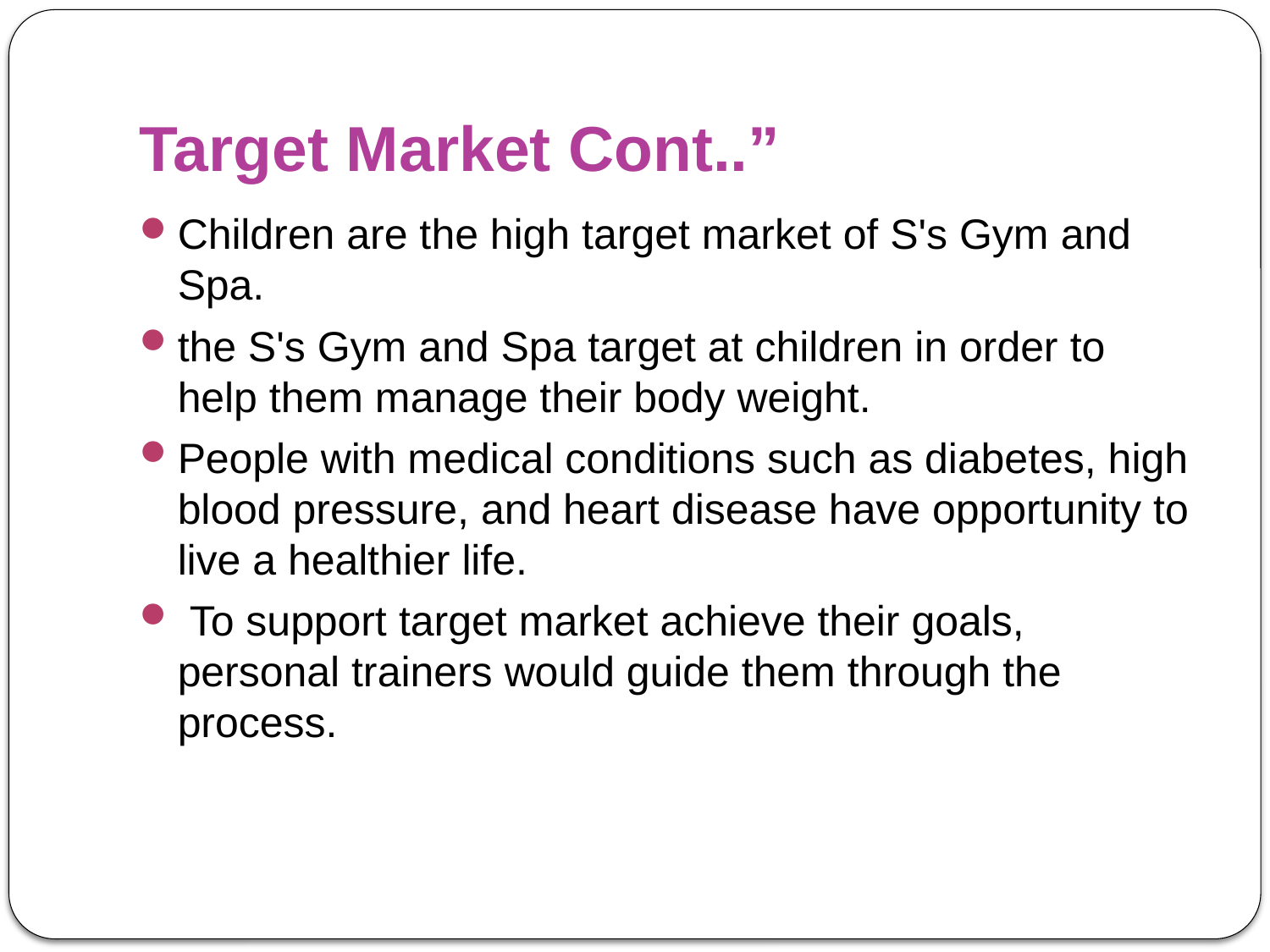

# Target Market Cont..”
Children are the high target market of S's Gym and Spa.
the S's Gym and Spa target at children in order to help them manage their body weight.
People with medical conditions such as diabetes, high blood pressure, and heart disease have opportunity to live a healthier life.
 To support target market achieve their goals, personal trainers would guide them through the process.